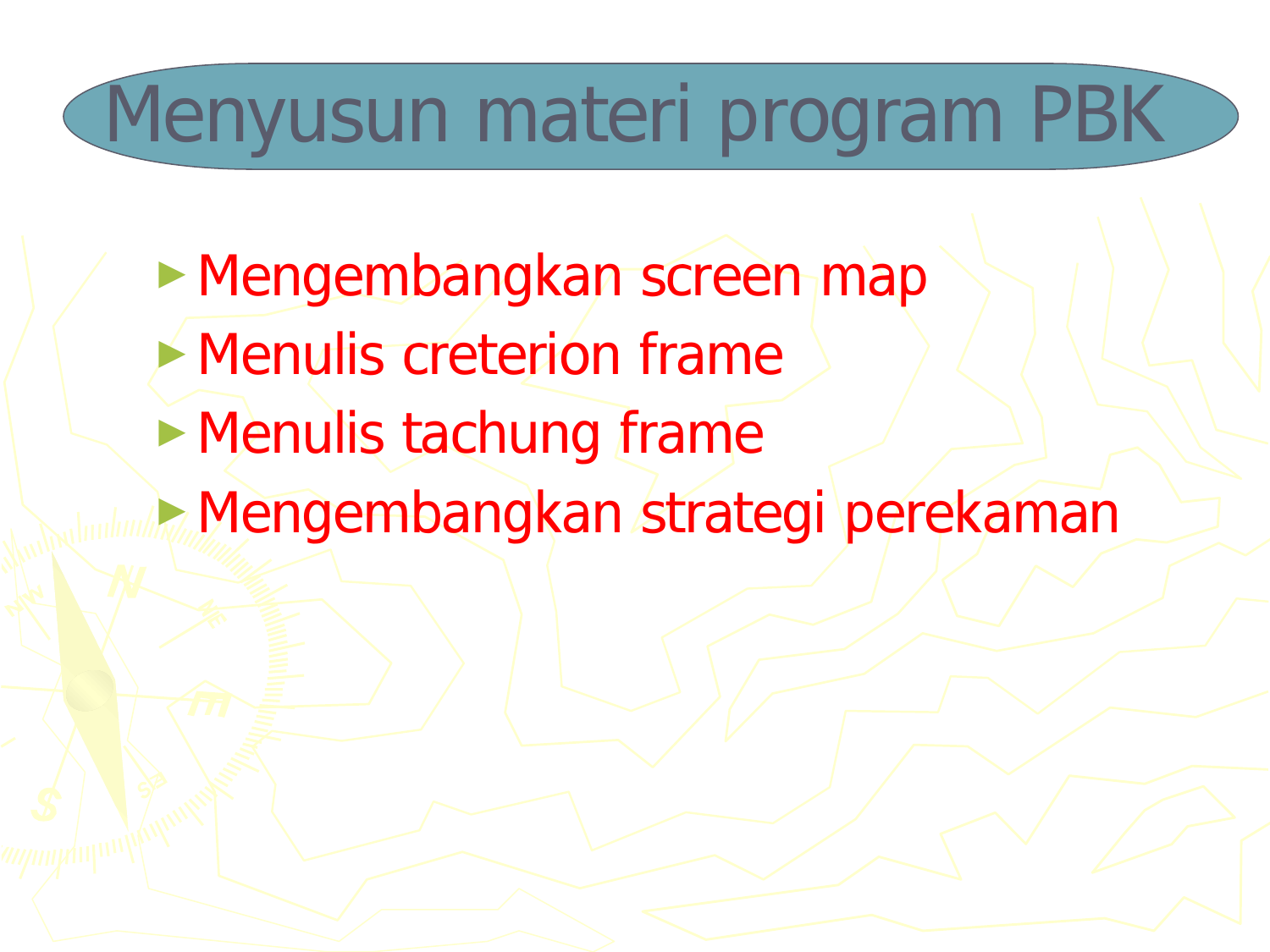

# Menyusun materi program PBK

Mengembangkan screen map
Menulis creterion frame
Menulis tachung frame
Mengembangkan strategi perekaman